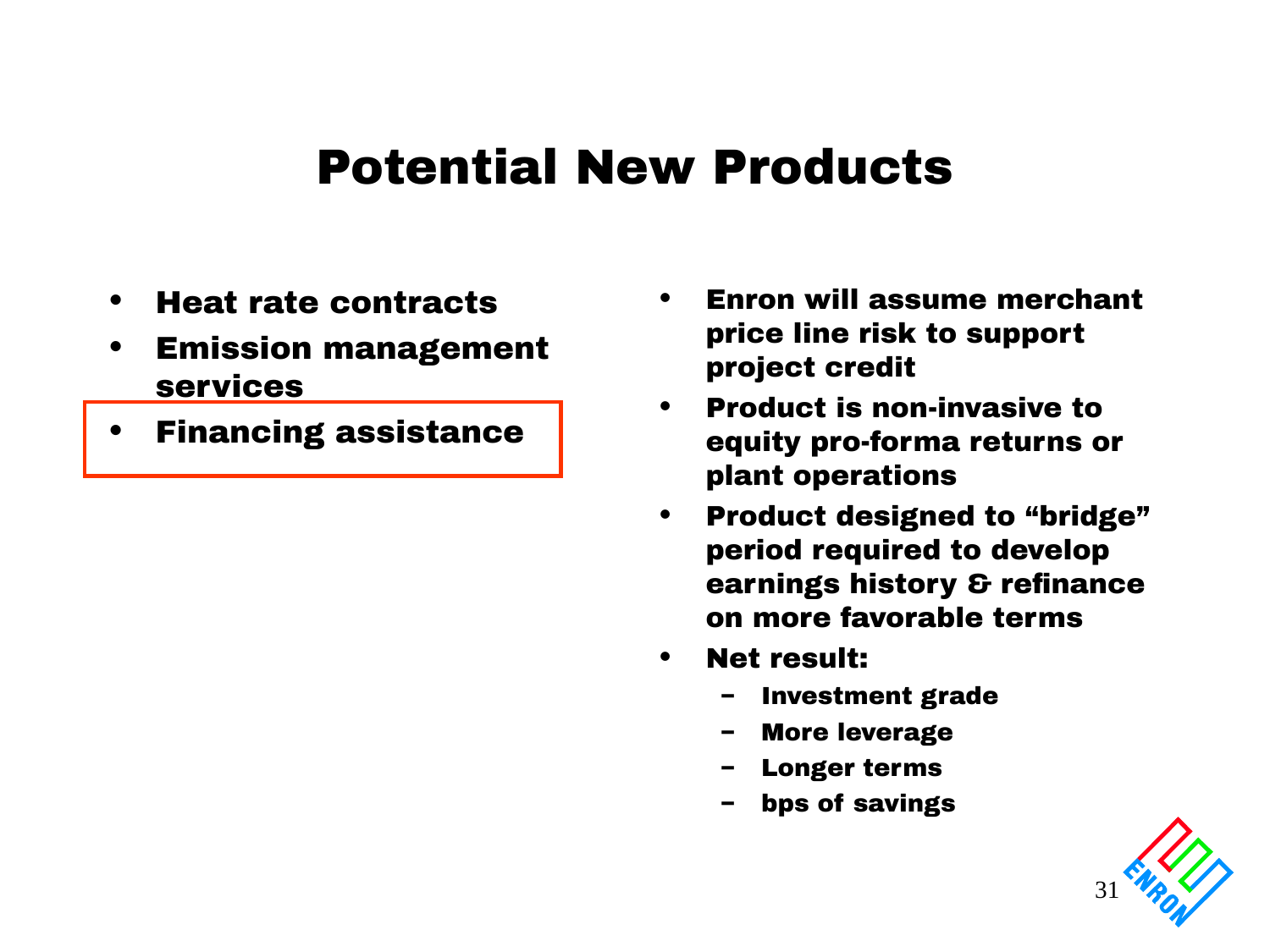

# Potential New Products
Heat rate contracts
Emission management services
Financing assistance
Enron will assume merchant price line risk to support project credit
Product is non-invasive to equity pro-forma returns or plant operations
Product designed to “bridge” period required to develop earnings history & refinance on more favorable terms
Net result:
Investment grade
More leverage
Longer terms
bps of savings

31